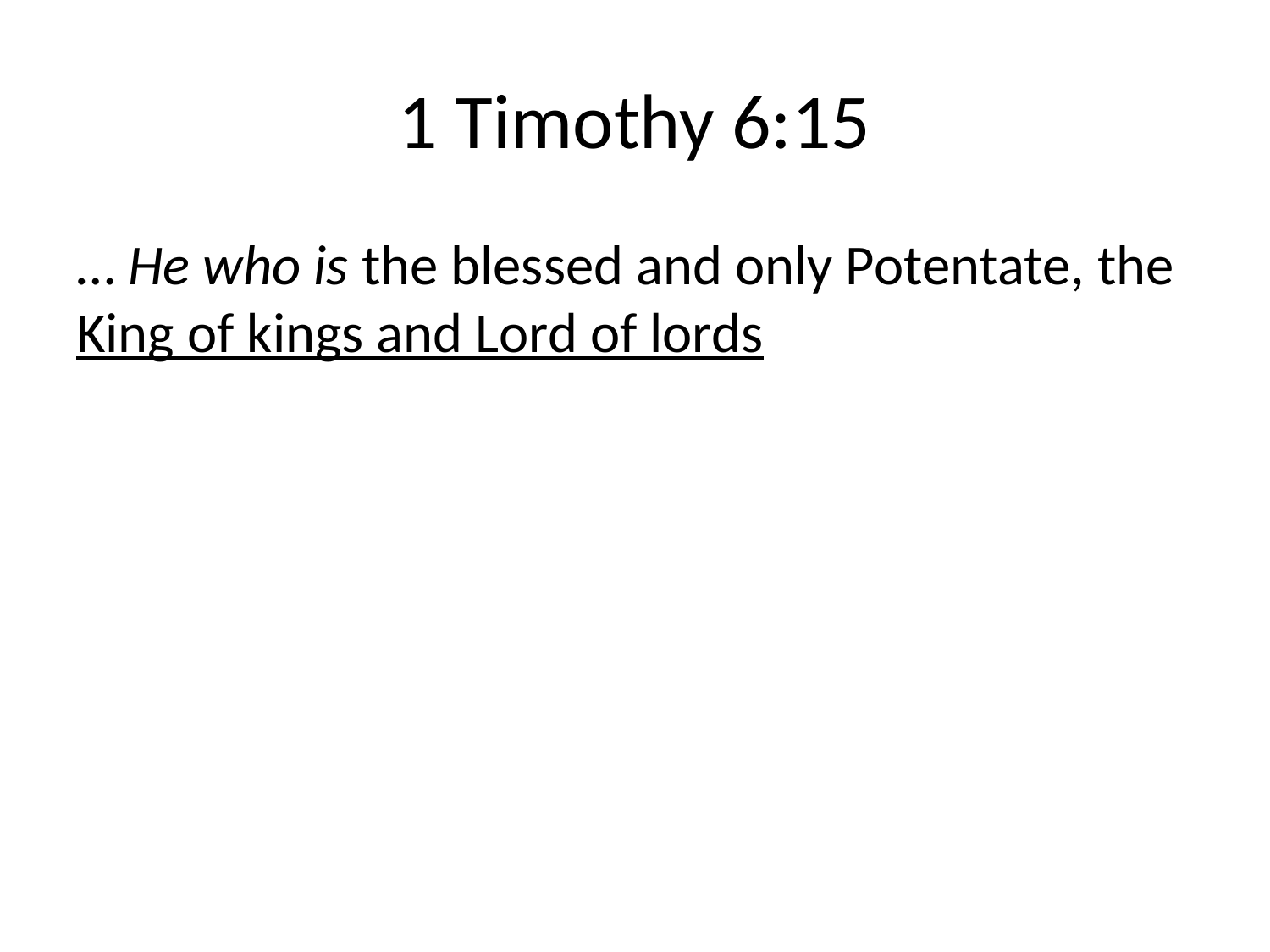

# 1 Timothy 6:15
… He who is the blessed and only Potentate, the King of kings and Lord of lords